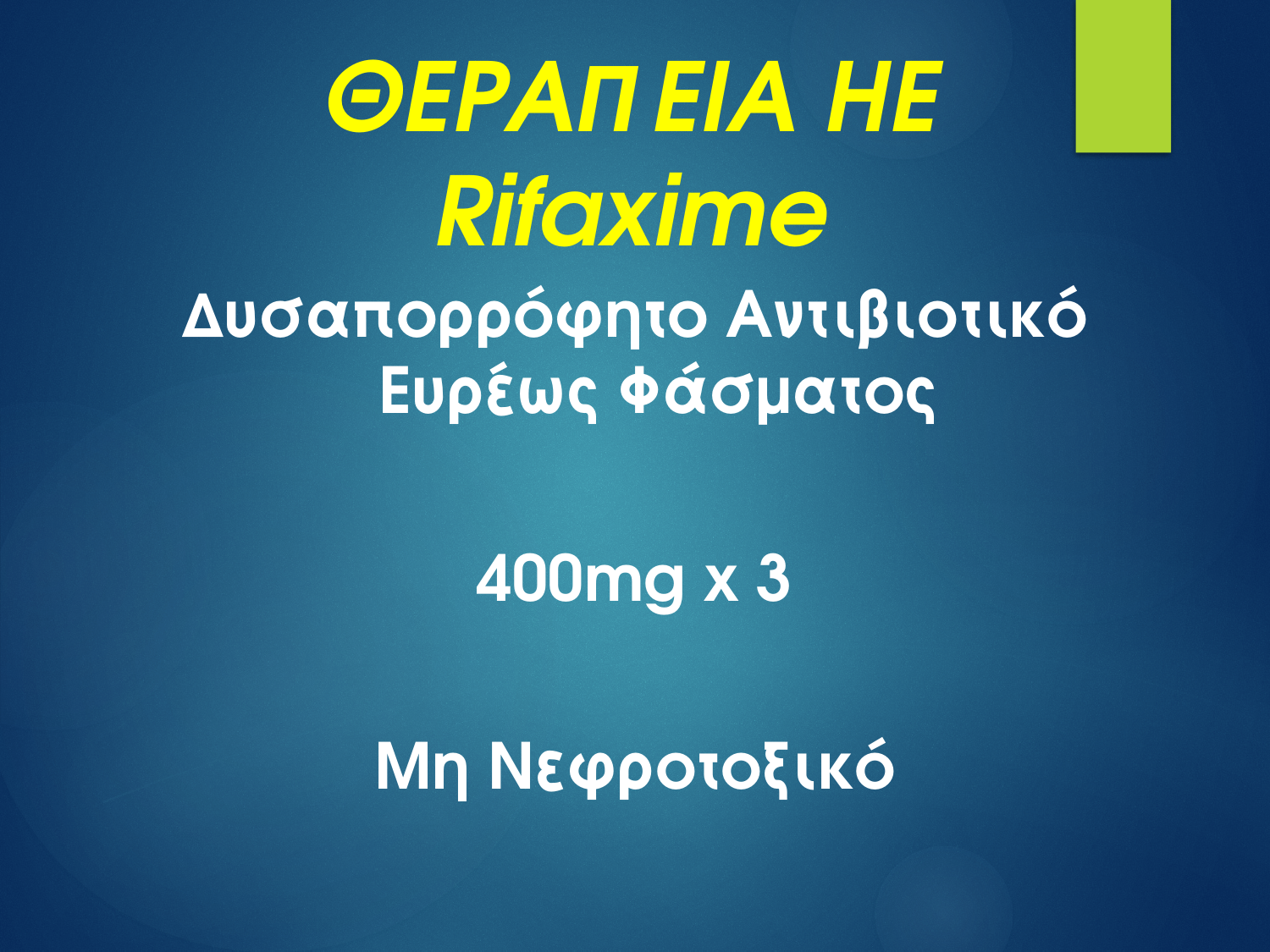

# ΘΕΡΑΠΕΙΑ ΗΕ Rifaxime
Δυσαπορρόφητο Αντιβιοτικό Ευρέως Φάσματος

400mg x 3

Μη Νεφροτοξικό